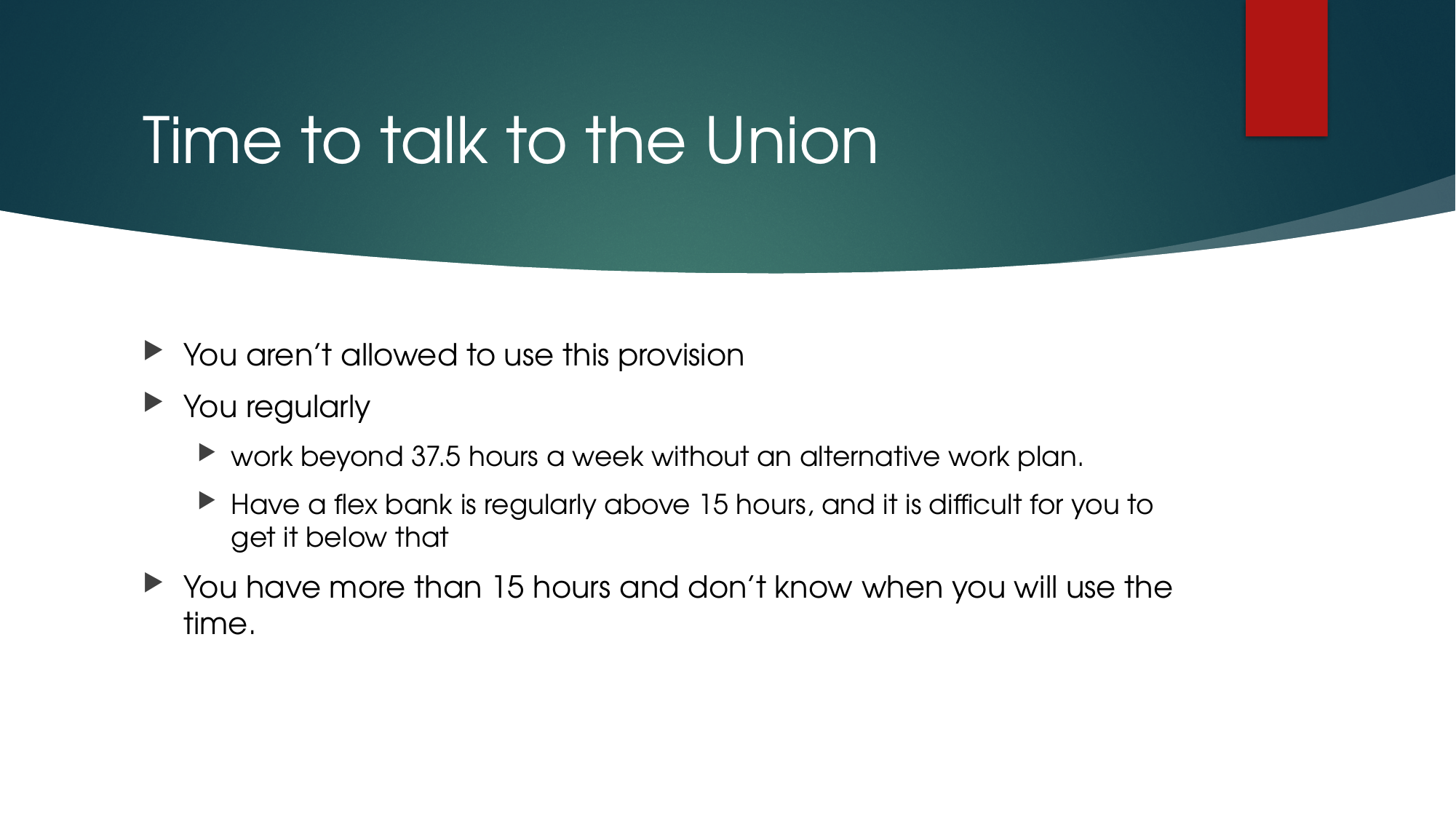

# Time to talk to the Union

You aren’t allowed to use this provision
You regularly
work beyond 37.5 hours a week without an alternative work plan.
Have a flex bank is regularly above 15 hours, and it is difficult for you to get it below that
You have more than 15 hours and don’t know when you will use the time.